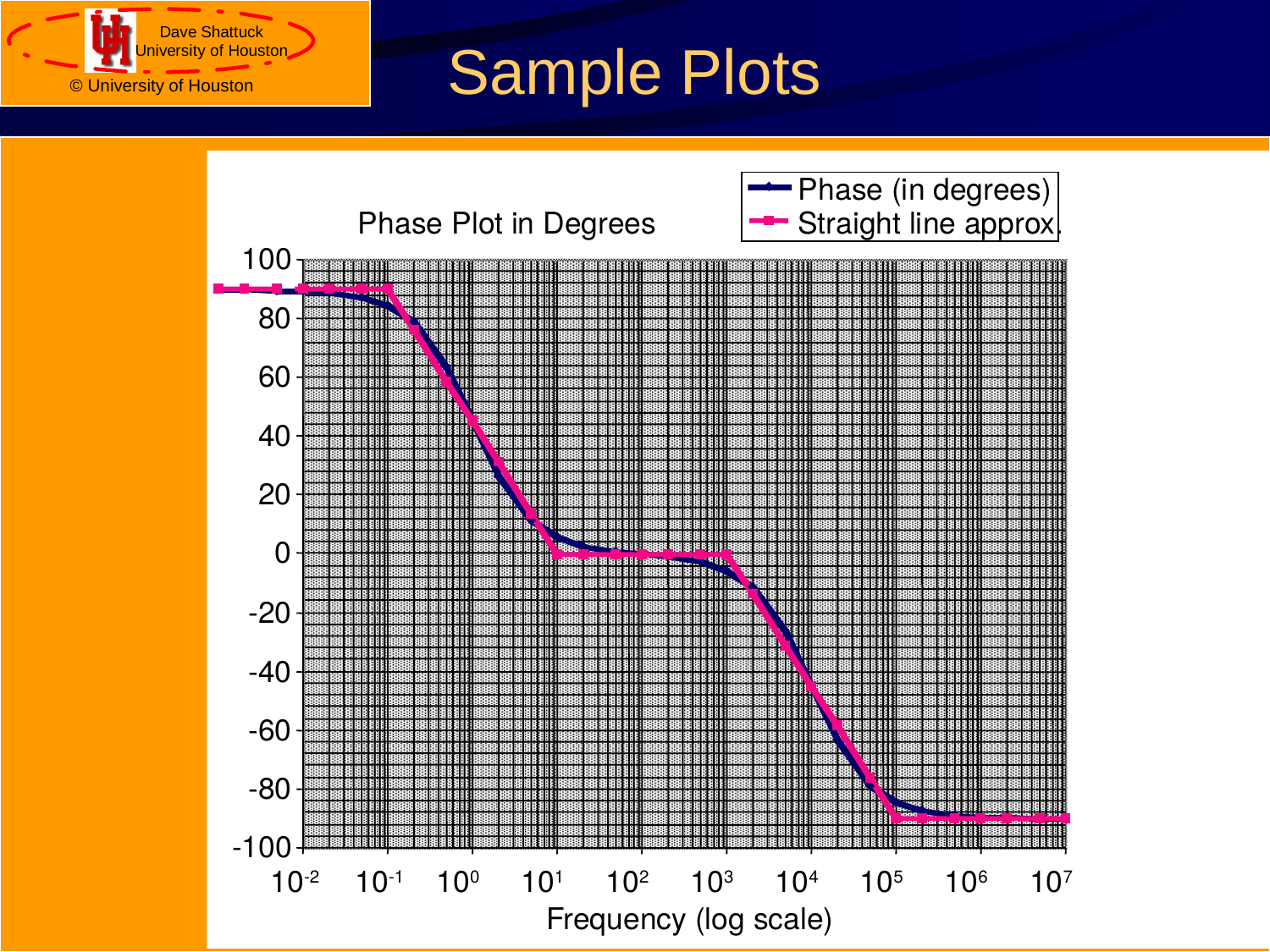

# Sample Plots

Phase (in degrees)

Phase Plot in Degrees
Straight line approx.

100

80

60

40

20

0

-20

-40

-60

-80

-100

10-2
10-1
100
101
102
103
104
105
106
107

Frequency (log scale)